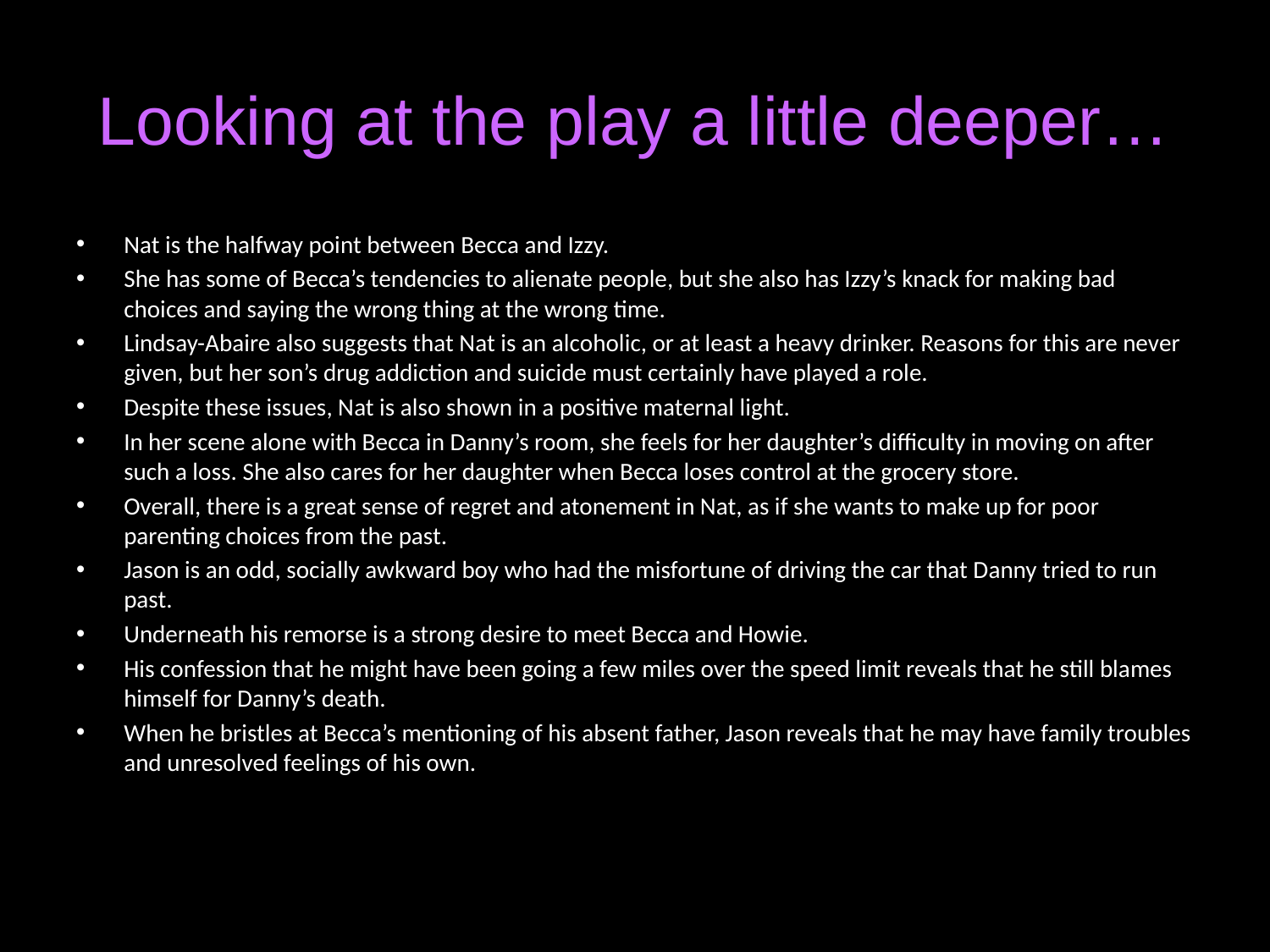

# Looking at the play a little deeper…
Nat is the halfway point between Becca and Izzy.
She has some of Becca’s tendencies to alienate people, but she also has Izzy’s knack for making bad choices and saying the wrong thing at the wrong time.
Lindsay-Abaire also suggests that Nat is an alcoholic, or at least a heavy drinker. Reasons for this are never given, but her son’s drug addiction and suicide must certainly have played a role.
Despite these issues, Nat is also shown in a positive maternal light.
In her scene alone with Becca in Danny’s room, she feels for her daughter’s difficulty in moving on after such a loss. She also cares for her daughter when Becca loses control at the grocery store.
Overall, there is a great sense of regret and atonement in Nat, as if she wants to make up for poor parenting choices from the past.
Jason is an odd, socially awkward boy who had the misfortune of driving the car that Danny tried to run past.
Underneath his remorse is a strong desire to meet Becca and Howie.
His confession that he might have been going a few miles over the speed limit reveals that he still blames himself for Danny’s death.
When he bristles at Becca’s mentioning of his absent father, Jason reveals that he may have family troubles and unresolved feelings of his own.